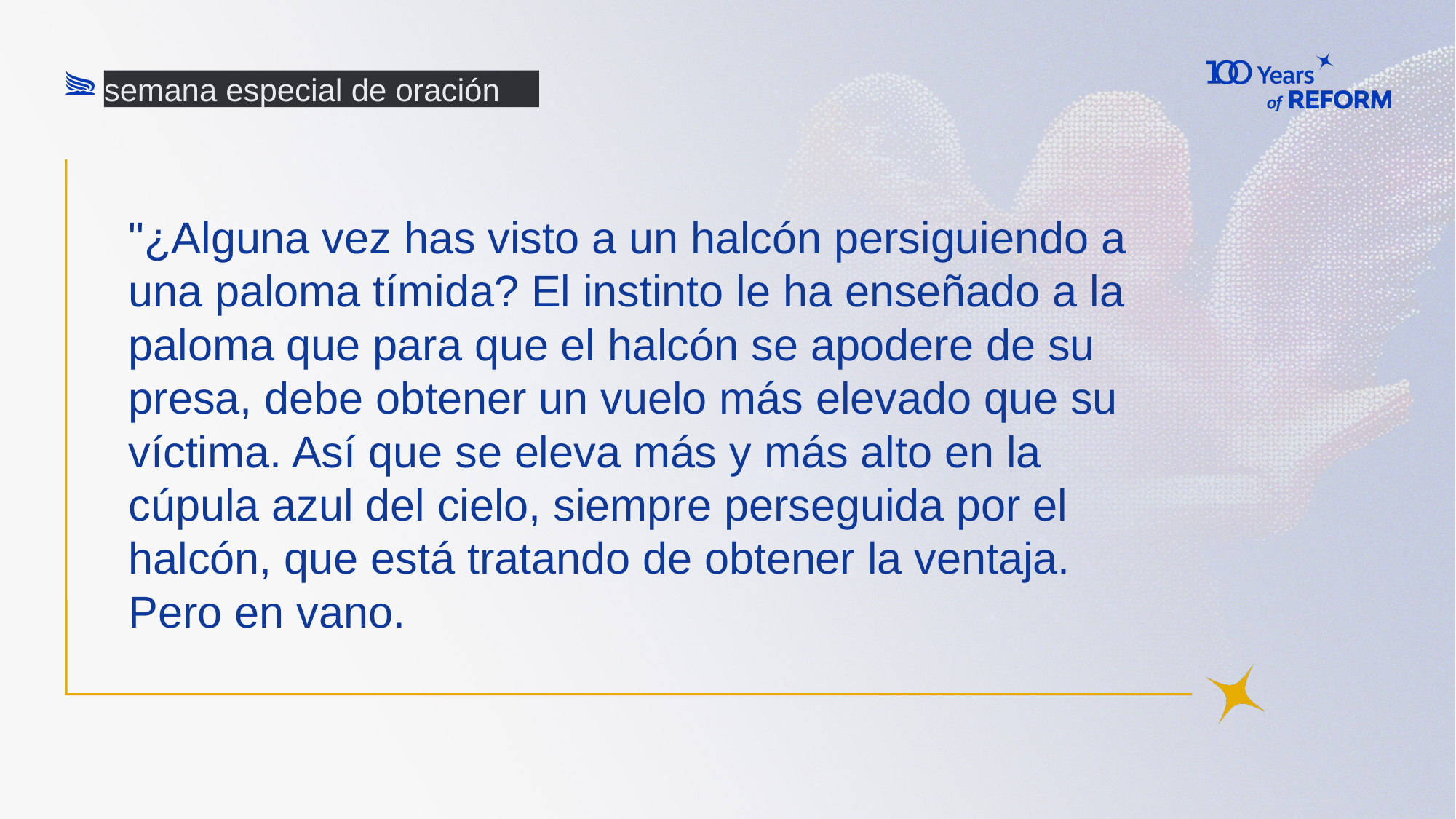

semana especial de oración
# "¿Alguna vez has visto a un halcón persiguiendo a una paloma tímida? El instinto le ha enseñado a la paloma que para que el halcón se apodere de su presa, debe obtener un vuelo más elevado que su víctima. Así que se eleva más y más alto en la cúpula azul del cielo, siempre perseguida por el halcón, que está tratando de obtener la ventaja. Pero en vano.